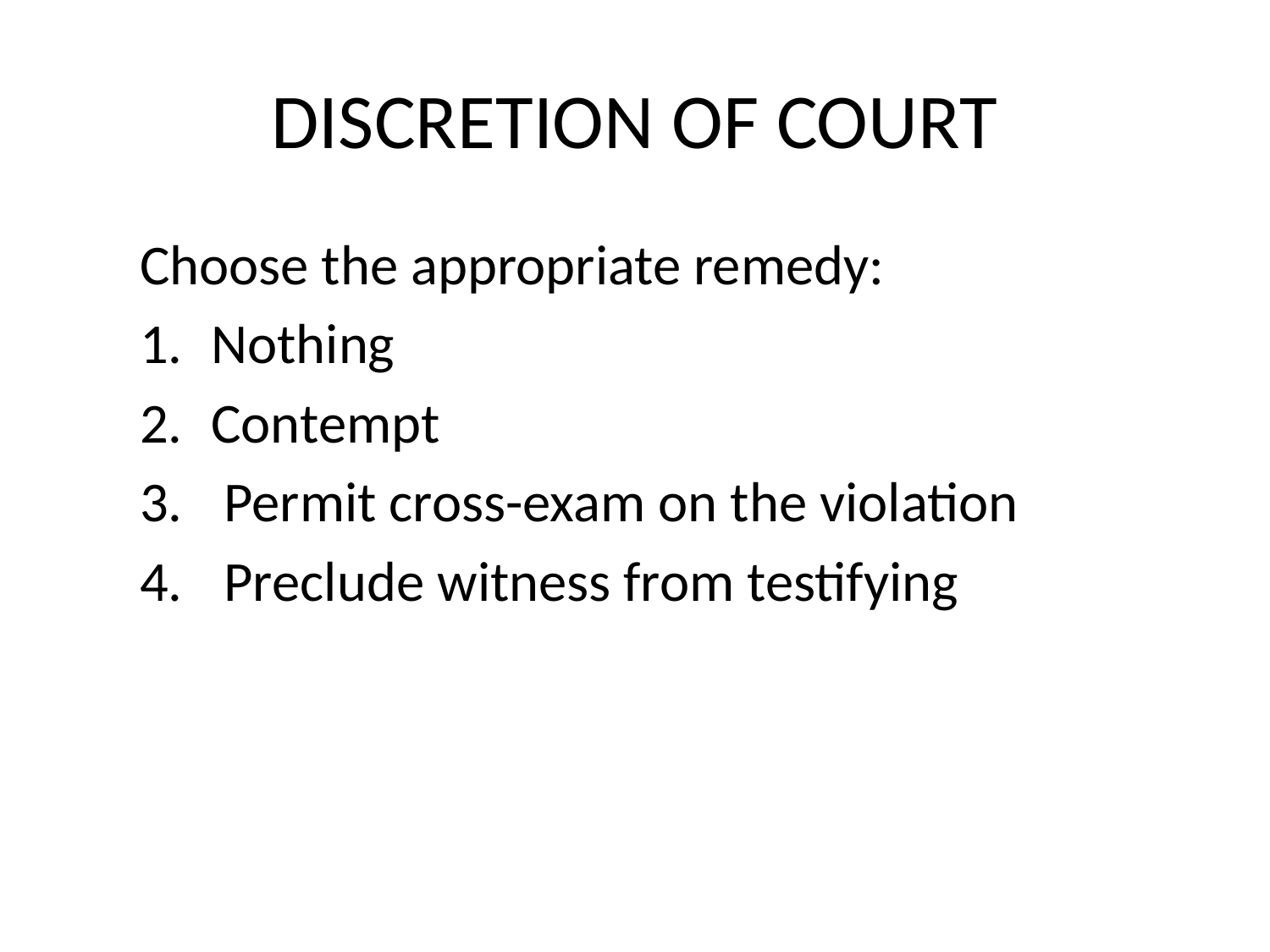

# DISCRETION OF COURT
Choose the appropriate remedy:
Nothing
Contempt
 Permit cross-exam on the violation
 Preclude witness from testifying